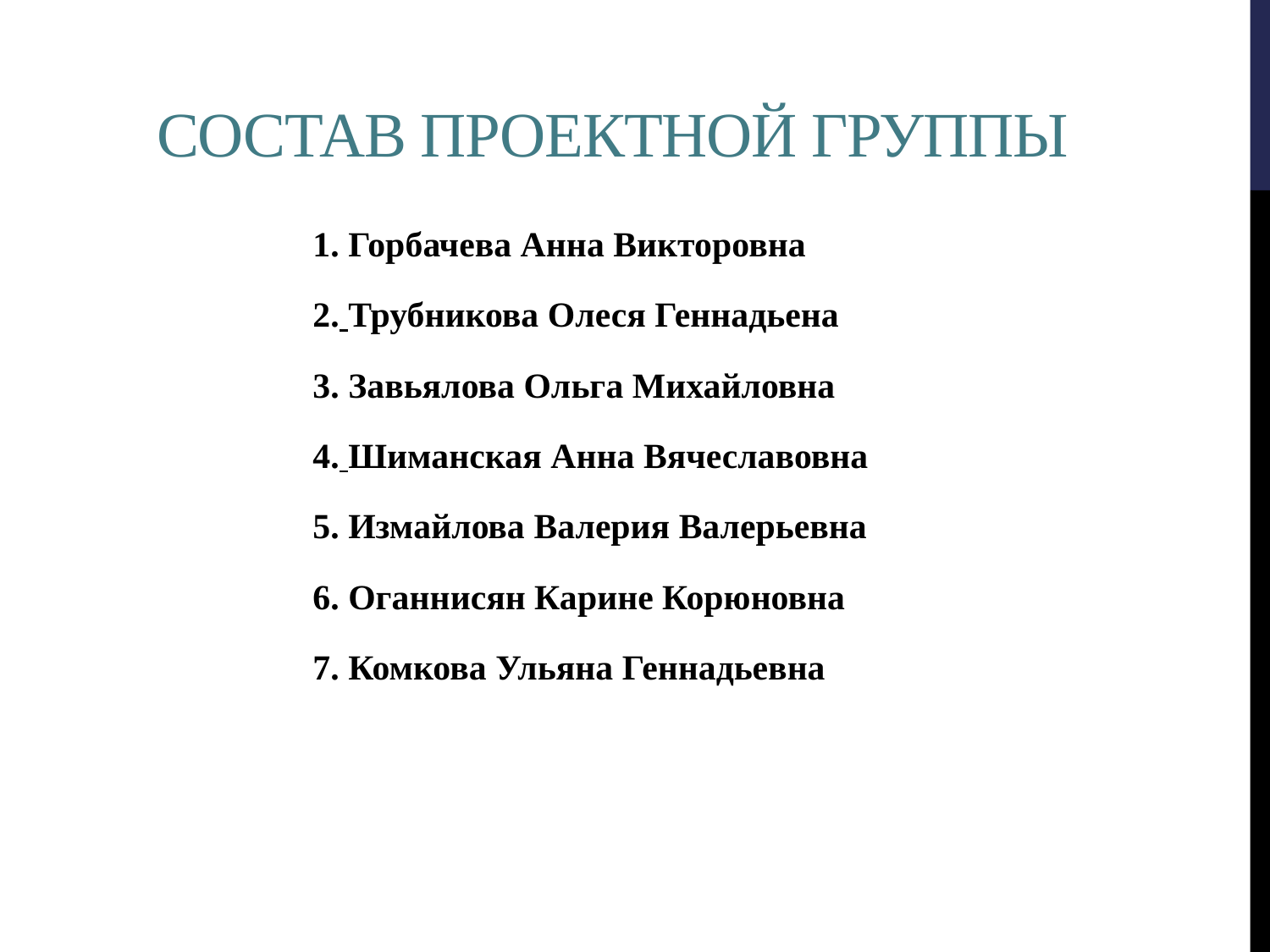

# Состав проектной группы
1. Горбачева Анна Викторовна
2. Трубникова Олеся Геннадьена
3. Завьялова Ольга Михайловна
4. Шиманская Анна Вячеславовна
5. Измайлова Валерия Валерьевна
6. Оганнисян Карине Корюновна
7. Комкова Ульяна Геннадьевна